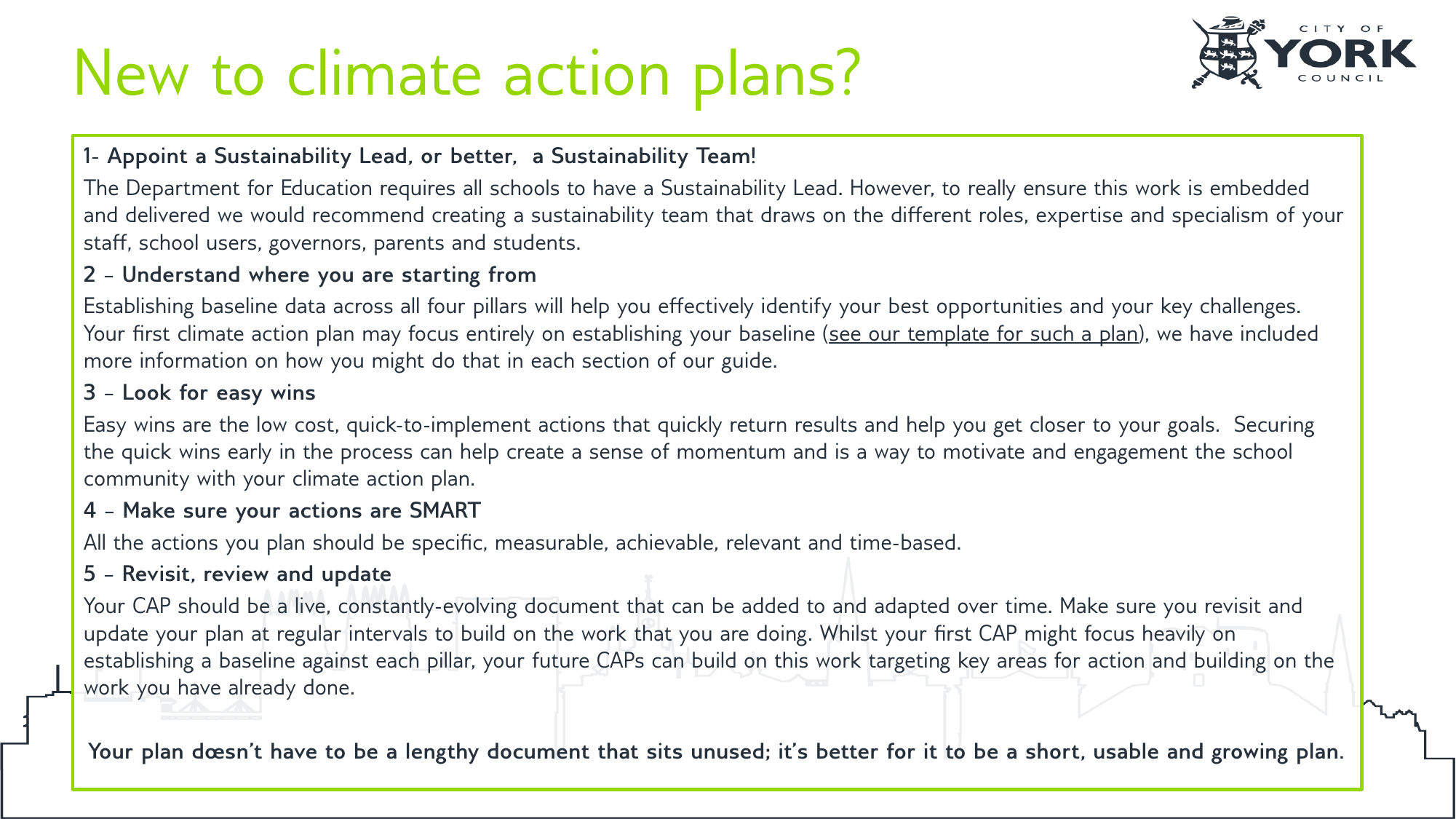

# New to climate action plans?
1- Appoint a Sustainability Lead, or better,  a Sustainability Team!
The Department for Education requires all schools to have a Sustainability Lead. However, to really ensure this work is embedded and delivered we would recommend creating a sustainability team that draws on the different roles, expertise and specialism of your staff, school users, governors, parents and students.
2 – Understand where you are starting from
Establishing baseline data across all four pillars will help you effectively identify your best opportunities and your key challenges.  Your first climate action plan may focus entirely on establishing your baseline (see our template for such a plan), we have included more information on how you might do that in each section of our guide.
3 – Look for easy wins
Easy wins are the low cost, quick-to-implement actions that quickly return results and help you get closer to your goals.  Securing the quick wins early in the process can help create a sense of momentum and is a way to motivate and engagement the school community with your climate action plan.
4 – Make sure your actions are SMART
All the actions you plan should be specific, measurable, achievable, relevant and time-based.
5 – Revisit, review and update
Your CAP should be a live, constantly-evolving document that can be added to and adapted over time. Make sure you revisit and update your plan at regular intervals to build on the work that you are doing. Whilst your first CAP might focus heavily on establishing a baseline against each pillar, your future CAPs can build on this work targeting key areas for action and building on the work you have already done.

Your plan doesn’t have to be a lengthy document that sits unused; it’s better for it to be a short, usable and growing plan.